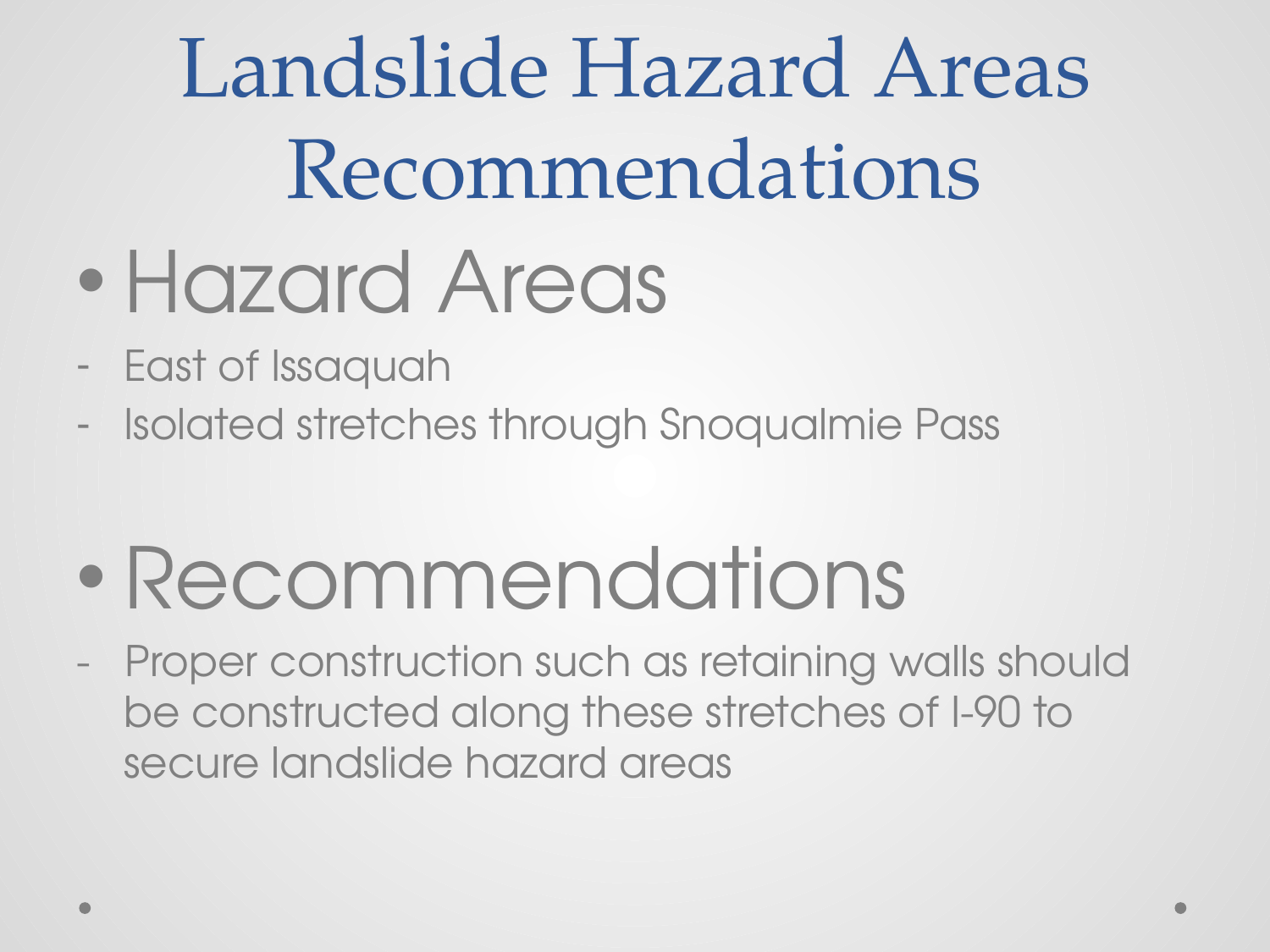

# Landslide Hazard Areas Recommendations
Hazard Areas
East of Issaquah
Isolated stretches through Snoqualmie Pass

Recommendations
-   Proper construction such as retaining walls should be constructed along these stretches of I-90 to secure landslide hazard areas